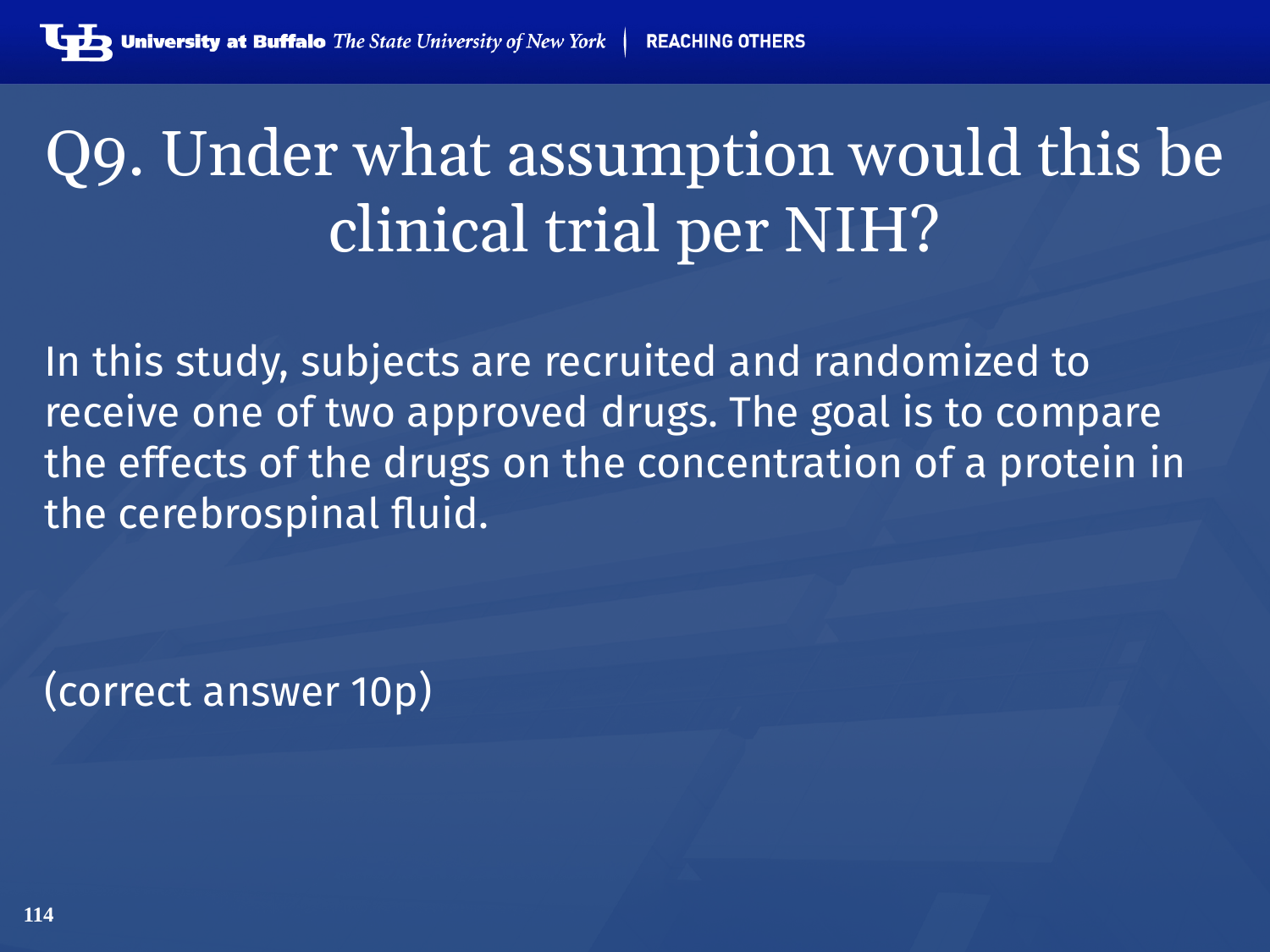

# Q9. Under what assumption would this be clinical trial per NIH?
In this study, subjects are recruited and randomized to receive one of two approved drugs. The goal is to compare the effects of the drugs on the concentration of a protein in the cerebrospinal fluid.

(correct answer 10p)

114